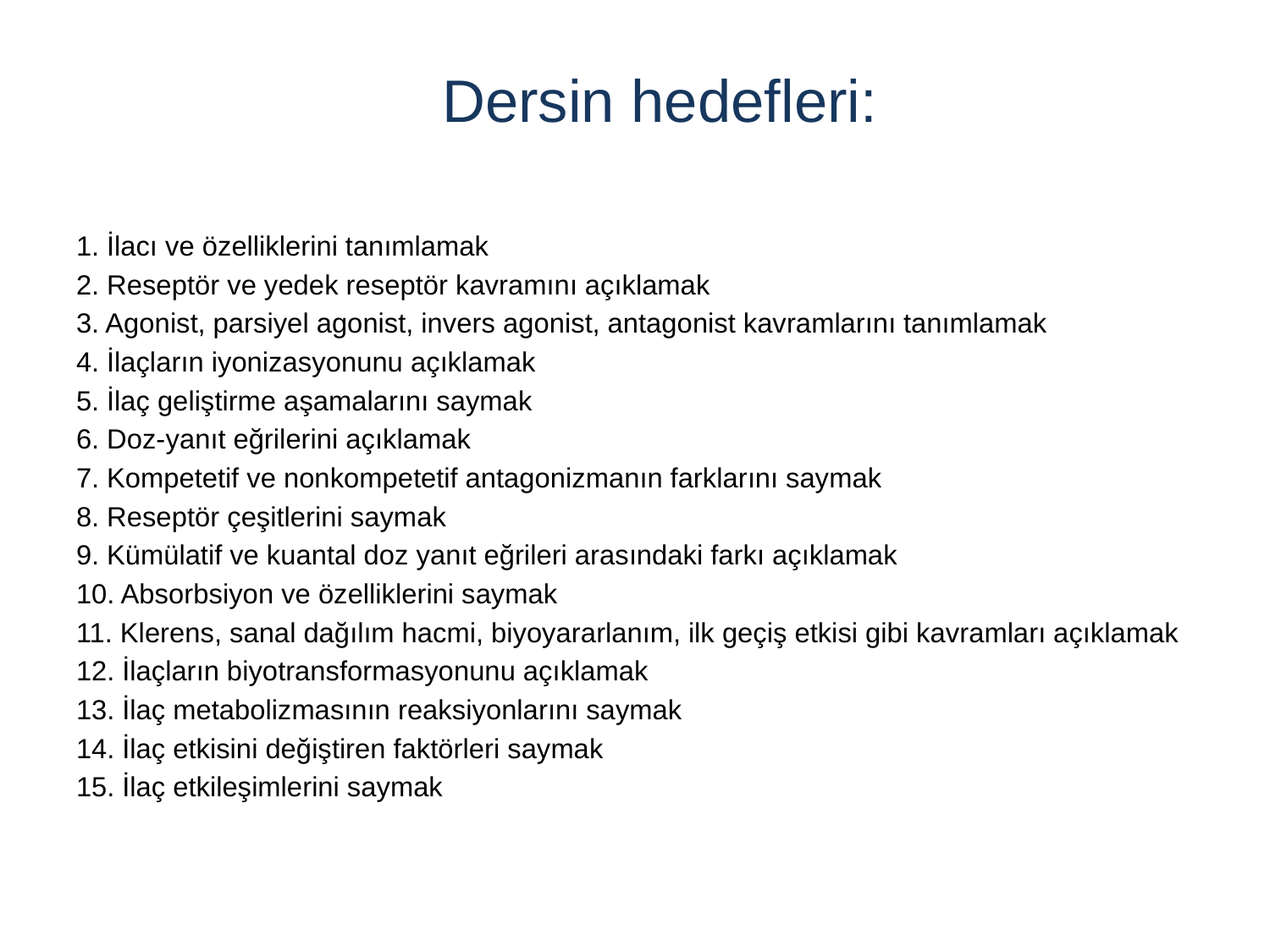

# Dersin hedefleri:
1. İlacı ve özelliklerini tanımlamak
2. Reseptör ve yedek reseptör kavramını açıklamak
3. Agonist, parsiyel agonist, invers agonist, antagonist kavramlarını tanımlamak
4. İlaçların iyonizasyonunu açıklamak
5. İlaç geliştirme aşamalarını saymak
6. Doz-yanıt eğrilerini açıklamak
7. Kompetetif ve nonkompetetif antagonizmanın farklarını saymak
8. Reseptör çeşitlerini saymak
9. Kümülatif ve kuantal doz yanıt eğrileri arasındaki farkı açıklamak
10. Absorbsiyon ve özelliklerini saymak
11. Klerens, sanal dağılım hacmi, biyoyararlanım, ilk geçiş etkisi gibi kavramları açıklamak
12. İlaçların biyotransformasyonunu açıklamak
13. İlaç metabolizmasının reaksiyonlarını saymak
14. İlaç etkisini değiştiren faktörleri saymak
15. İlaç etkileşimlerini saymak